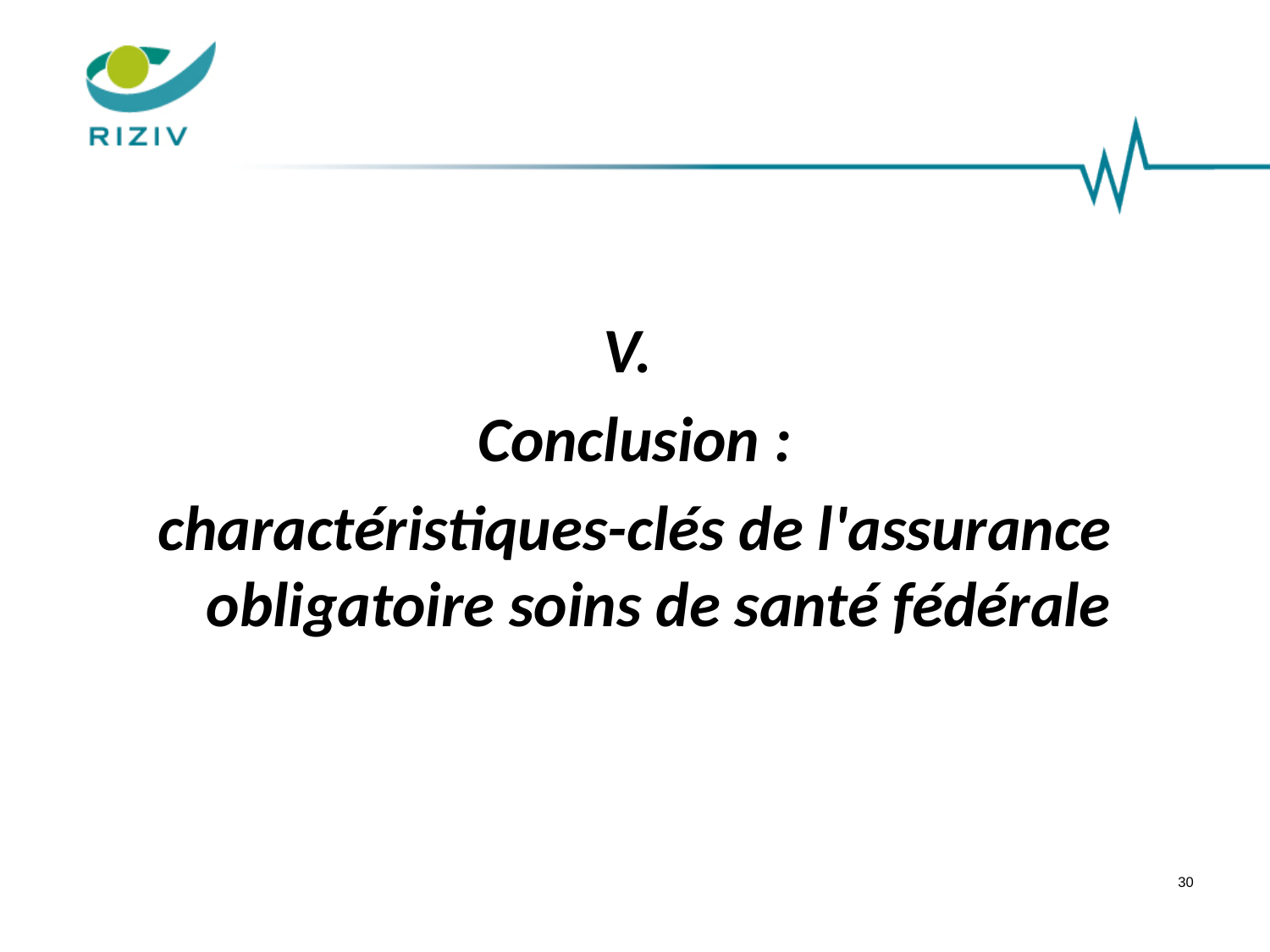

#

V.
Conclusion :
charactéristiques-clés de l'assurance obligatoire soins de santé fédérale
30